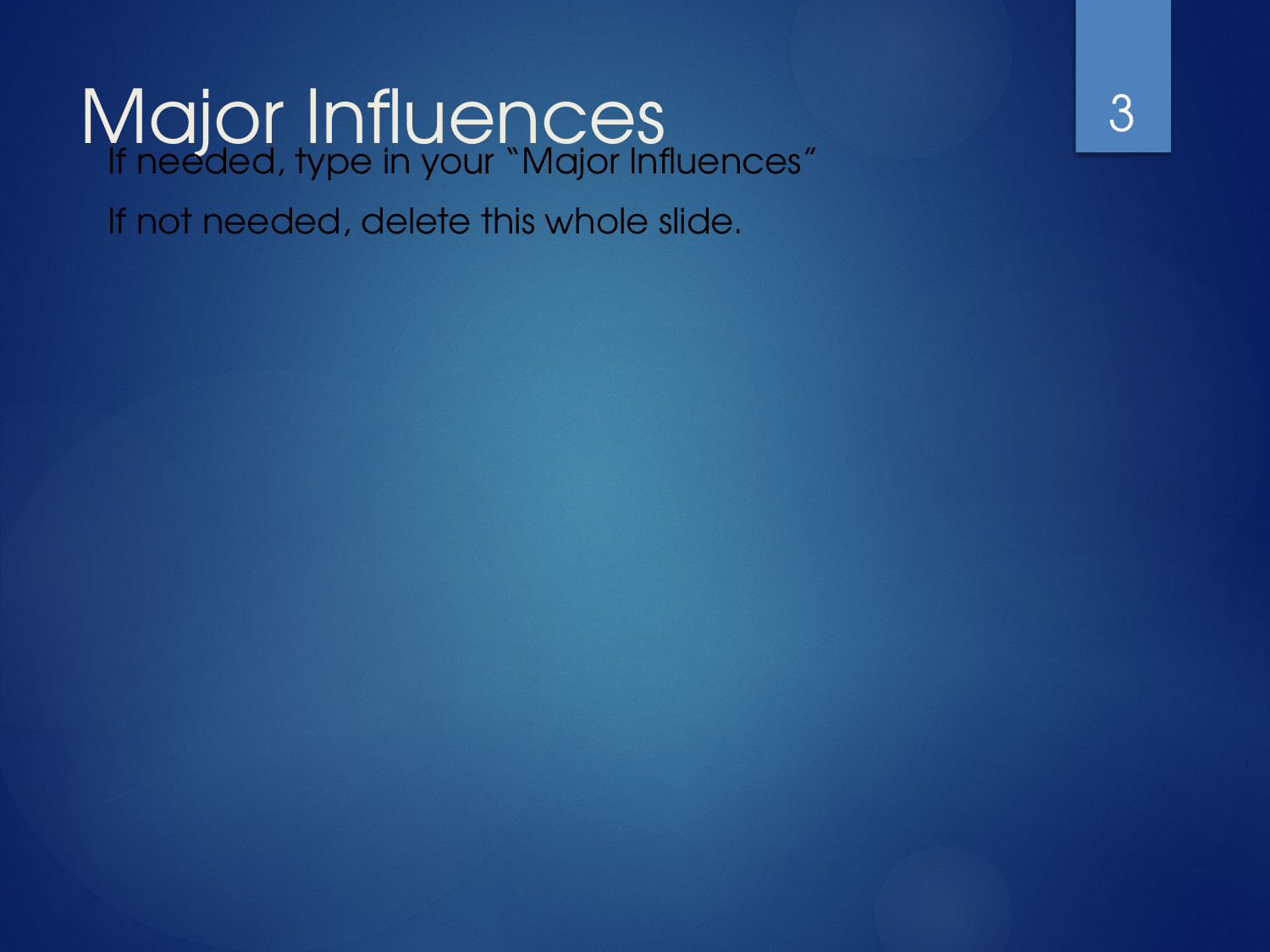

3
# Major Influences
If needed, type in your “Major Influences”
If not needed, delete this whole slide.